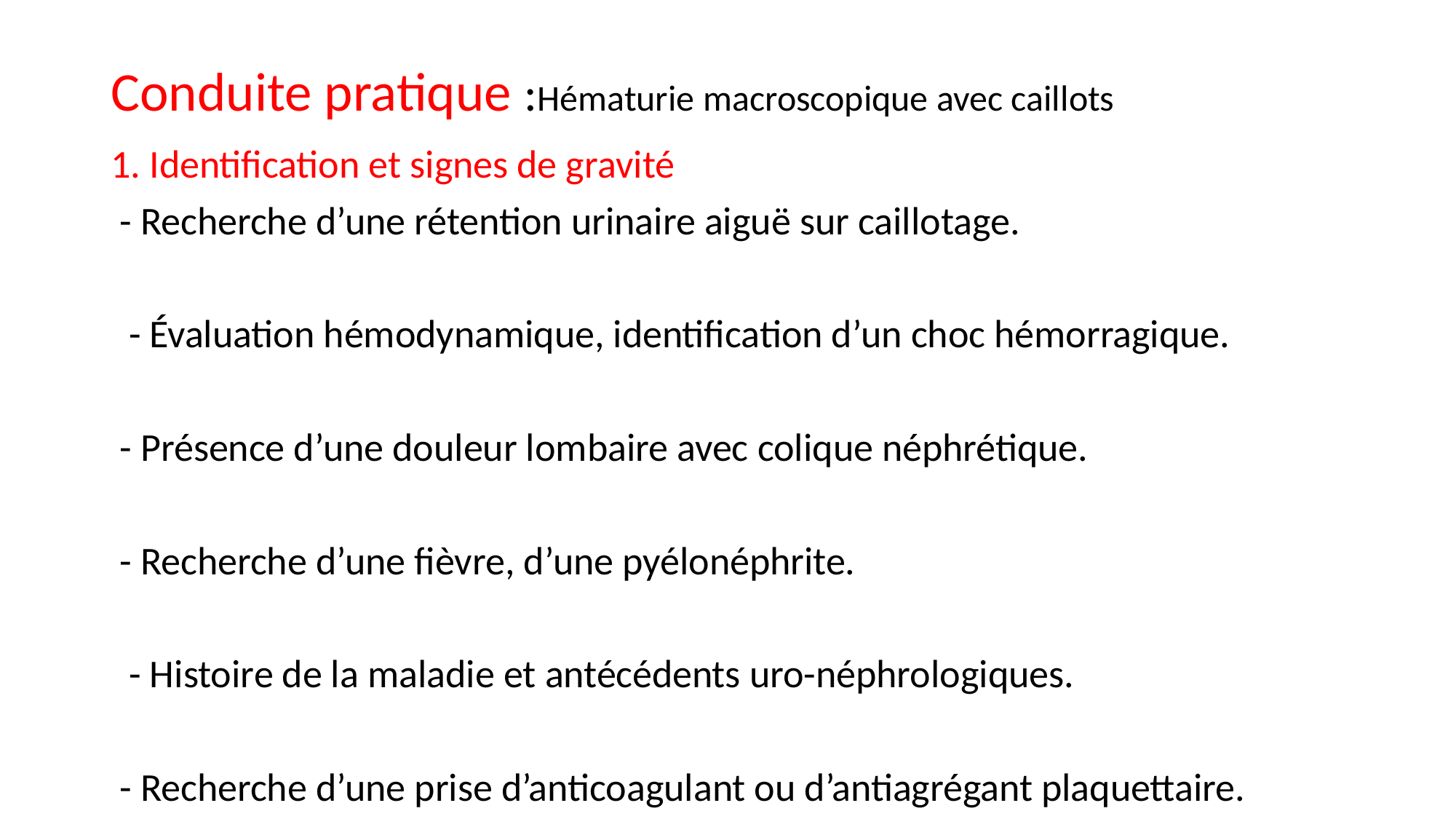

# Conduite pratique :Hématurie macroscopique avec caillots
1. Identification et signes de gravité
 - Recherche d’une rétention urinaire aiguë sur caillotage.

  - Évaluation hémodynamique, identification d’un choc hémorragique.

 - Présence d’une douleur lombaire avec colique néphrétique.

 - Recherche d’une fièvre, d’une pyélonéphrite.

  - Histoire de la maladie et antécédents uro-néphrologiques.

 - Recherche d’une prise d’anticoagulant ou d’antiagrégant plaquettaire.